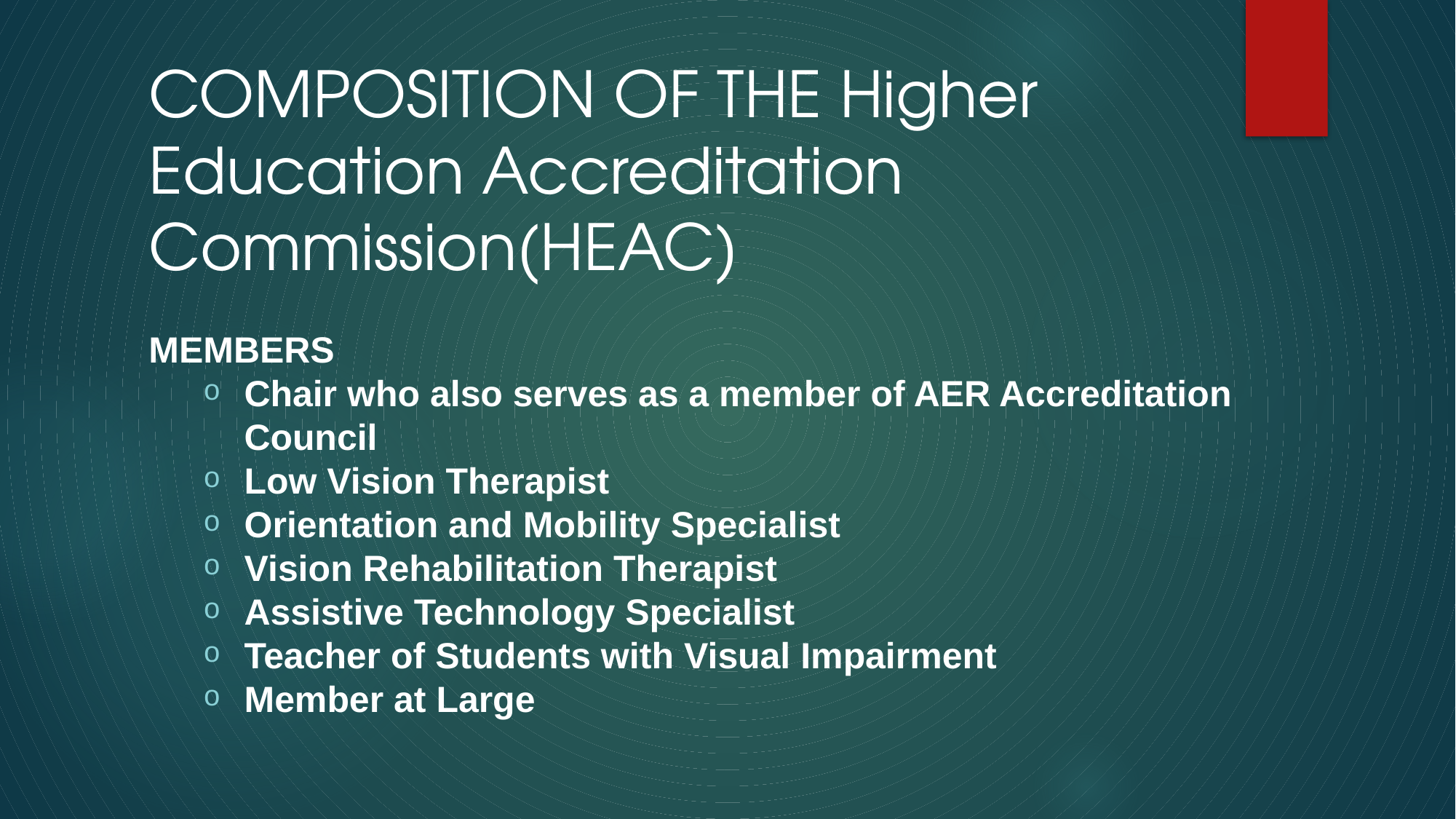

# COMPOSITION OF THE Higher Education Accreditation Commission(HEAC)
Members
Chair who also serves as a member of AER Accreditation Council
Low Vision Therapist
Orientation and Mobility Specialist
Vision Rehabilitation Therapist
Assistive Technology Specialist
Teacher of Students with Visual Impairment
Member at Large